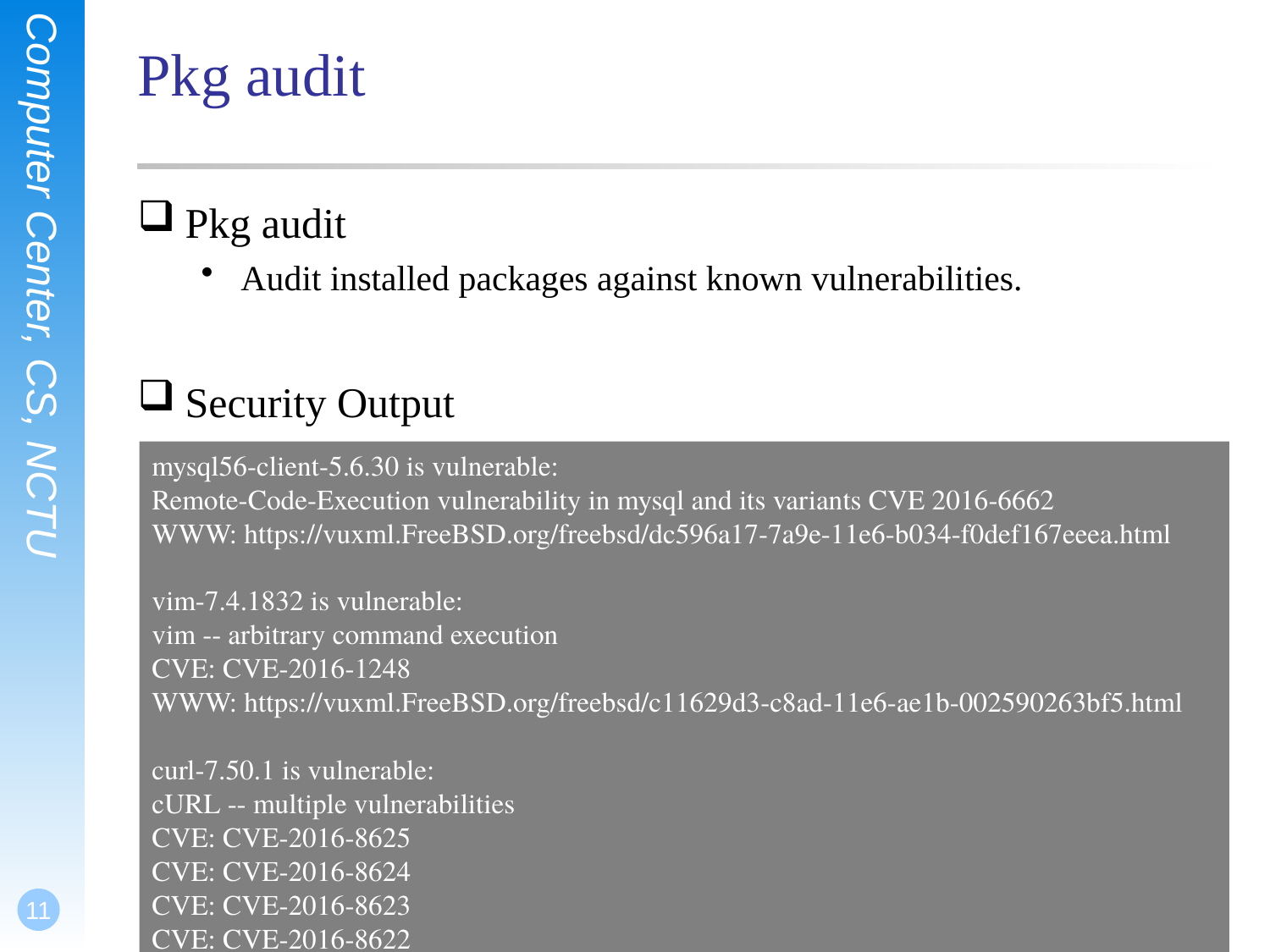

# Pkg audit
Pkg audit
Audit installed packages against known vulnerabilities.

Security Output
mysql56-client-5.6.30 is vulnerable:
Remote-Code-Execution vulnerability in mysql and its variants CVE 2016-6662
WWW: https://vuxml.FreeBSD.org/freebsd/dc596a17-7a9e-11e6-b034-f0def167eeea.html

vim-7.4.1832 is vulnerable:
vim -- arbitrary command execution
CVE: CVE-2016-1248
WWW: https://vuxml.FreeBSD.org/freebsd/c11629d3-c8ad-11e6-ae1b-002590263bf5.html

curl-7.50.1 is vulnerable:
cURL -- multiple vulnerabilities
CVE: CVE-2016-8625
CVE: CVE-2016-8624
CVE: CVE-2016-8623
CVE: CVE-2016-8622
CVE: CVE-2016-8621
CVE: CVE-2016-8620
CVE: CVE-2016-8619
CVE: CVE-2016-8618
CVE: CVE-2016-8617
CVE: CVE-2016-8616
CVE: CVE-2016-8615
WWW: https://vuxml.FreeBSD.org/freebsd/765feb7d-a0d1-11e6-a881-b499baebfeaf.html